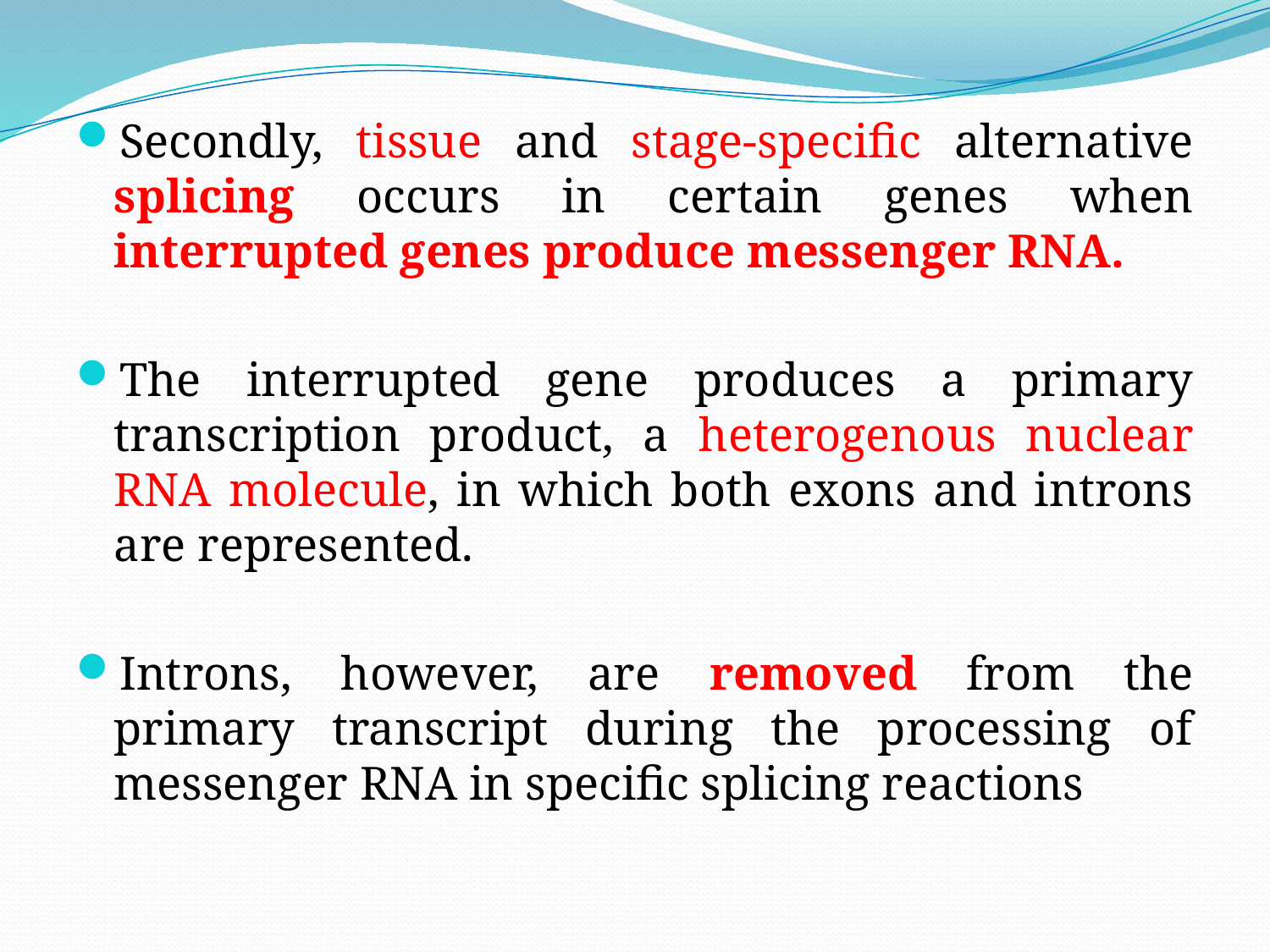

Secondly, tissue and stage-specific alternative splicing occurs in certain genes when interrupted genes produce messenger RNA.

The interrupted gene produces a primary transcription product, a heterogenous nuclear RNA molecule, in which both exons and introns are represented.

Introns, however, are removed from the primary transcript during the processing of messenger RNA in specific splicing reactions